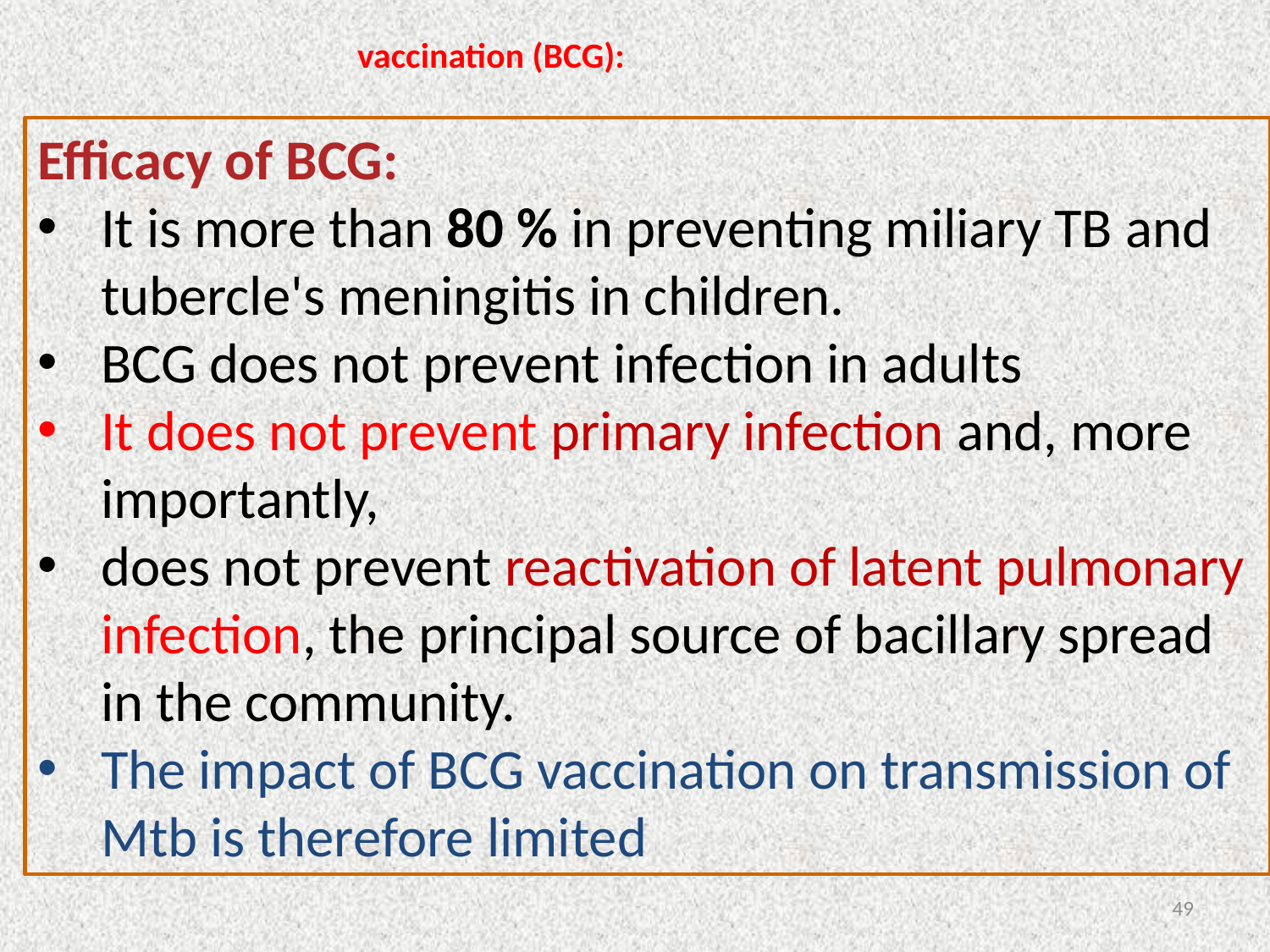

vaccination (BCG):
Efficacy of BCG:
It is more than 80 % in preventing miliary TB and tubercle's meningitis in children.
BCG does not prevent infection in adults
It does not prevent primary infection and, more importantly,
does not prevent reactivation of latent pulmonary infection, the principal source of bacillary spread in the community.
The impact of BCG vaccination on transmission of Mtb is therefore limited
49